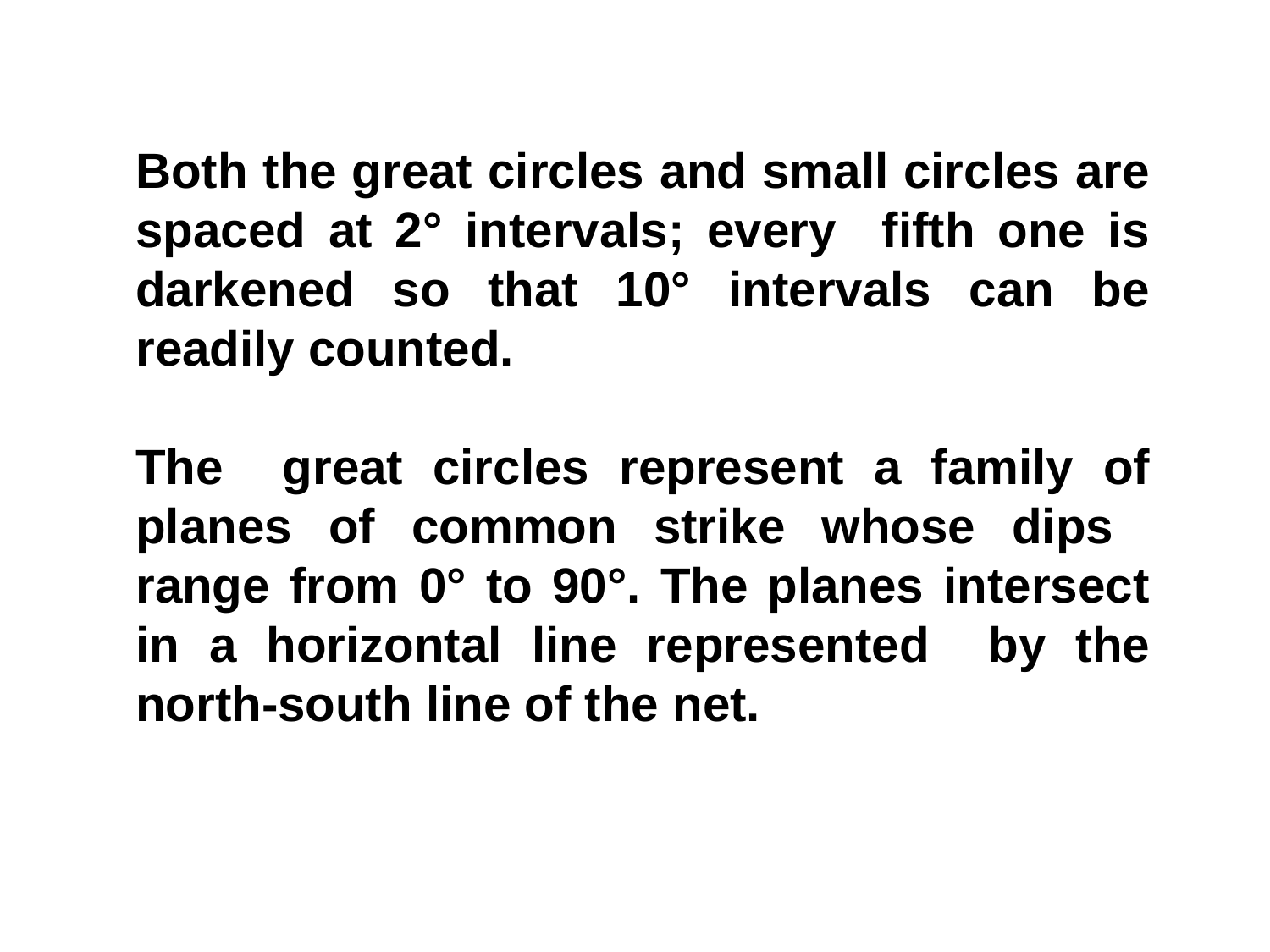

Both the great circles and small circles are spaced at 2° intervals; every  fifth one is darkened so that 10° intervals can be readily counted.

The  great circles represent a family of planes of common strike whose dips  range from 0° to 90°. The planes intersect in a horizontal line represented  by the north-south line of the net.